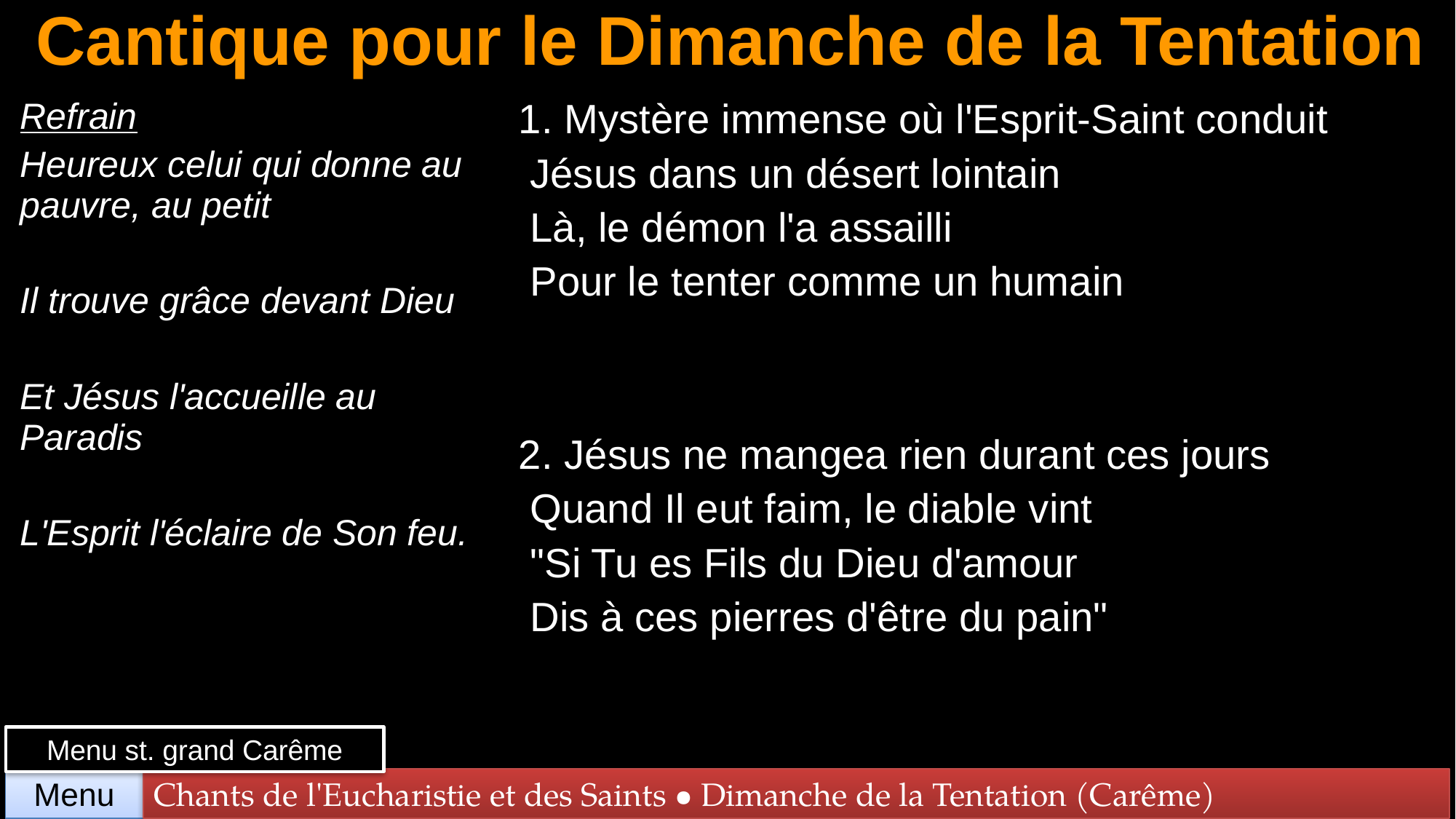

# Cantique pour le Dimanche de la Tentation
| Refrain Heureux celui qui donne au pauvre, au petit Il trouve grâce devant Dieu Et Jésus l'accueille au Paradis L'Esprit l'éclaire de Son feu. | 1. Mystère immense où l'Esprit-Saint conduit Jésus dans un désert lointain Là, le démon l'a assailli Pour le tenter comme un humain |
| --- | --- |
|  | 2. Jésus ne mangea rien durant ces jours Quand Il eut faim, le diable vint "Si Tu es Fils du Dieu d'amour Dis à ces pierres d'être du pain" |

Menu st. grand Carême
Chants de l'Eucharistie et des Saints • Dimanche de la Tentation (Carême)
Menu